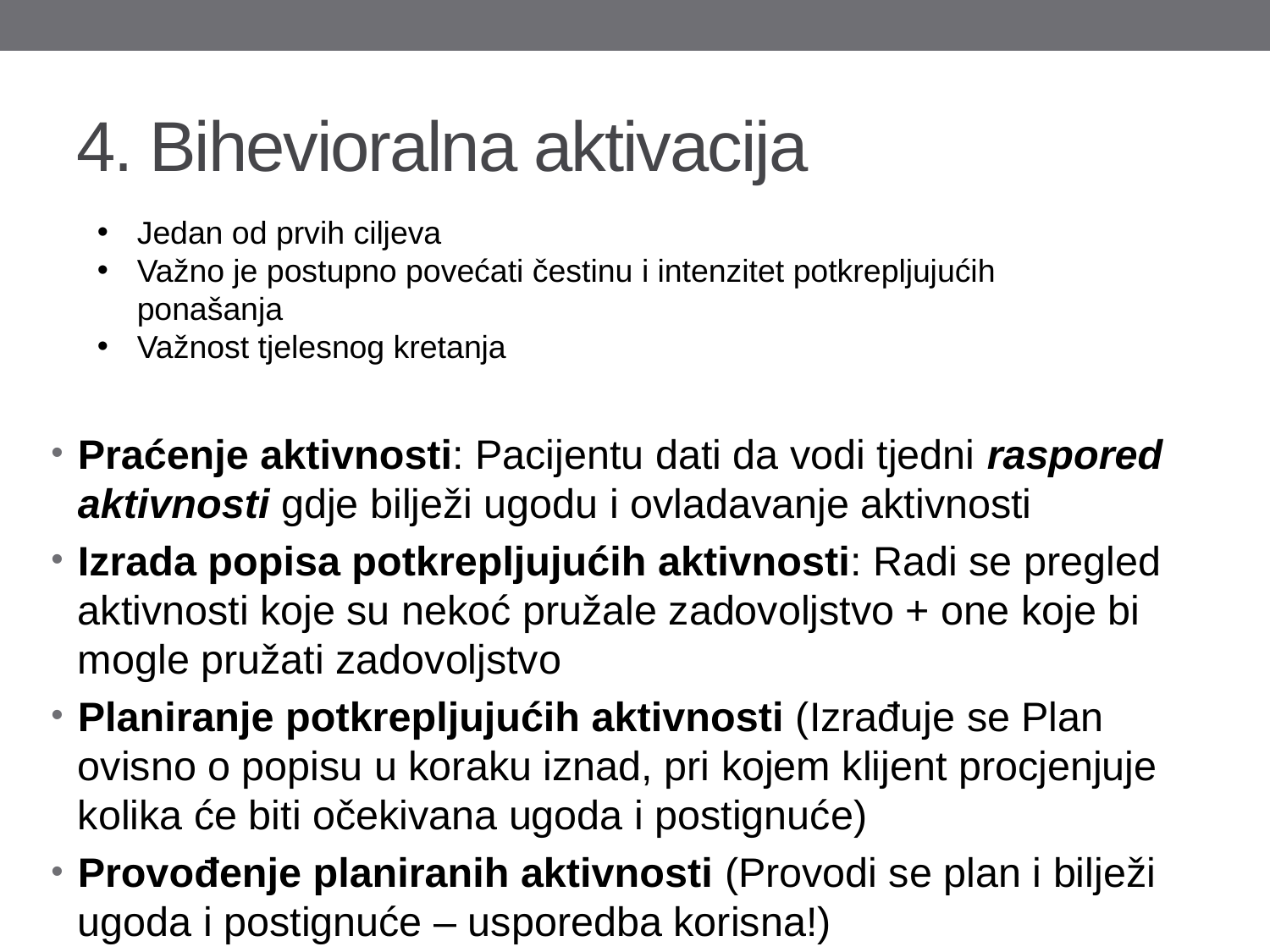

# 4. Bihevioralna aktivacija
Jedan od prvih ciljeva
Važno je postupno povećati čestinu i intenzitet potkrepljujućih ponašanja
Važnost tjelesnog kretanja
Praćenje aktivnosti: Pacijentu dati da vodi tjedni raspored aktivnosti gdje bilježi ugodu i ovladavanje aktivnosti
Izrada popisa potkrepljujućih aktivnosti: Radi se pregled aktivnosti koje su nekoć pružale zadovoljstvo + one koje bi mogle pružati zadovoljstvo
Planiranje potkrepljujućih aktivnosti (Izrađuje se Plan ovisno o popisu u koraku iznad, pri kojem klijent procjenjuje kolika će biti očekivana ugoda i postignuće)
Provođenje planiranih aktivnosti (Provodi se plan i bilježi ugoda i postignuće – usporedba korisna!)